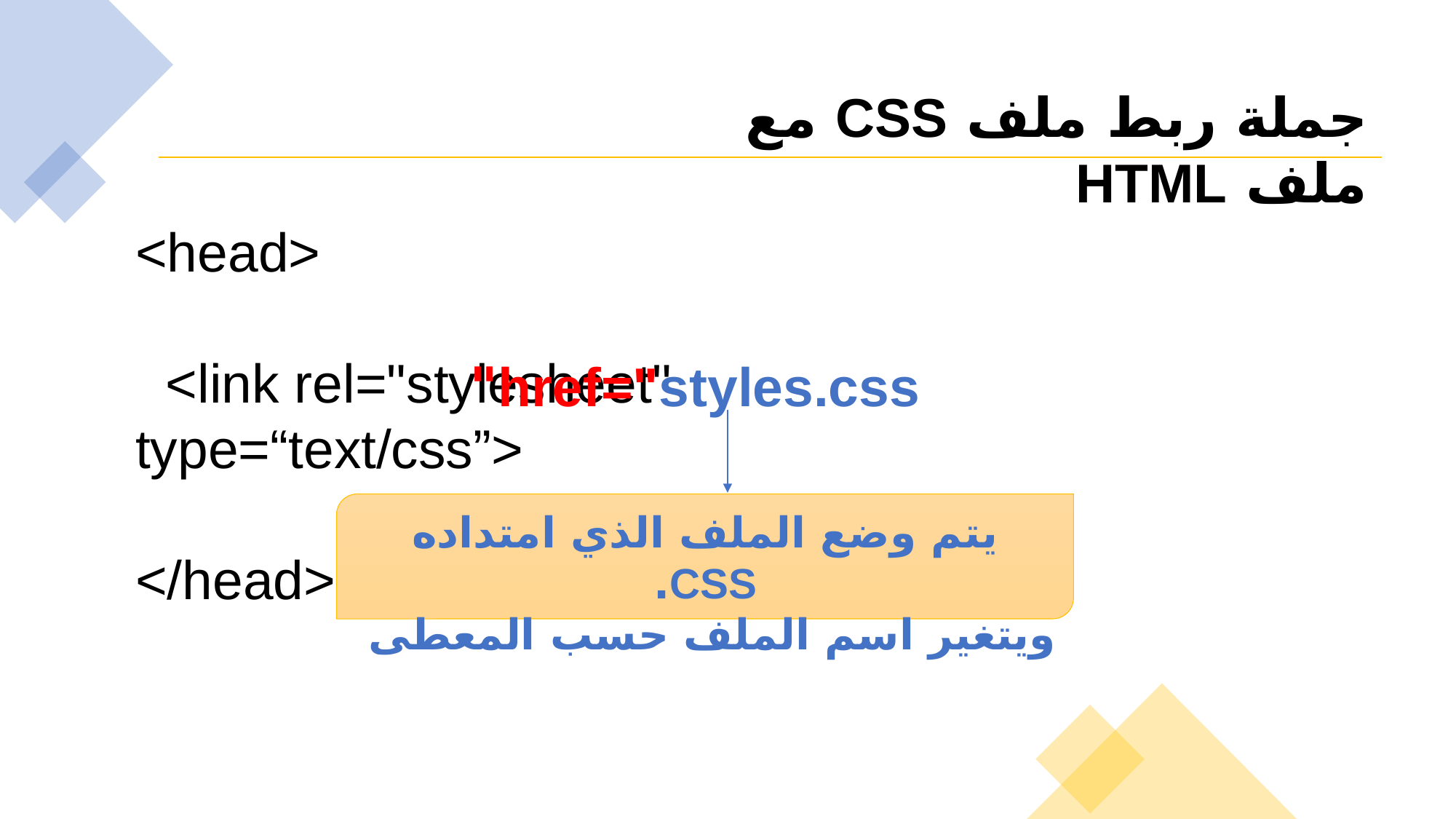

جملة ربط ملف CSS مع ملف HTML

<head>
  <link rel="stylesheet" 				type=“text/css”>
</head>
href="styles.css"
يتم وضع الملف الذي امتداده CSS.
ويتغير اسم الملف حسب المعطى